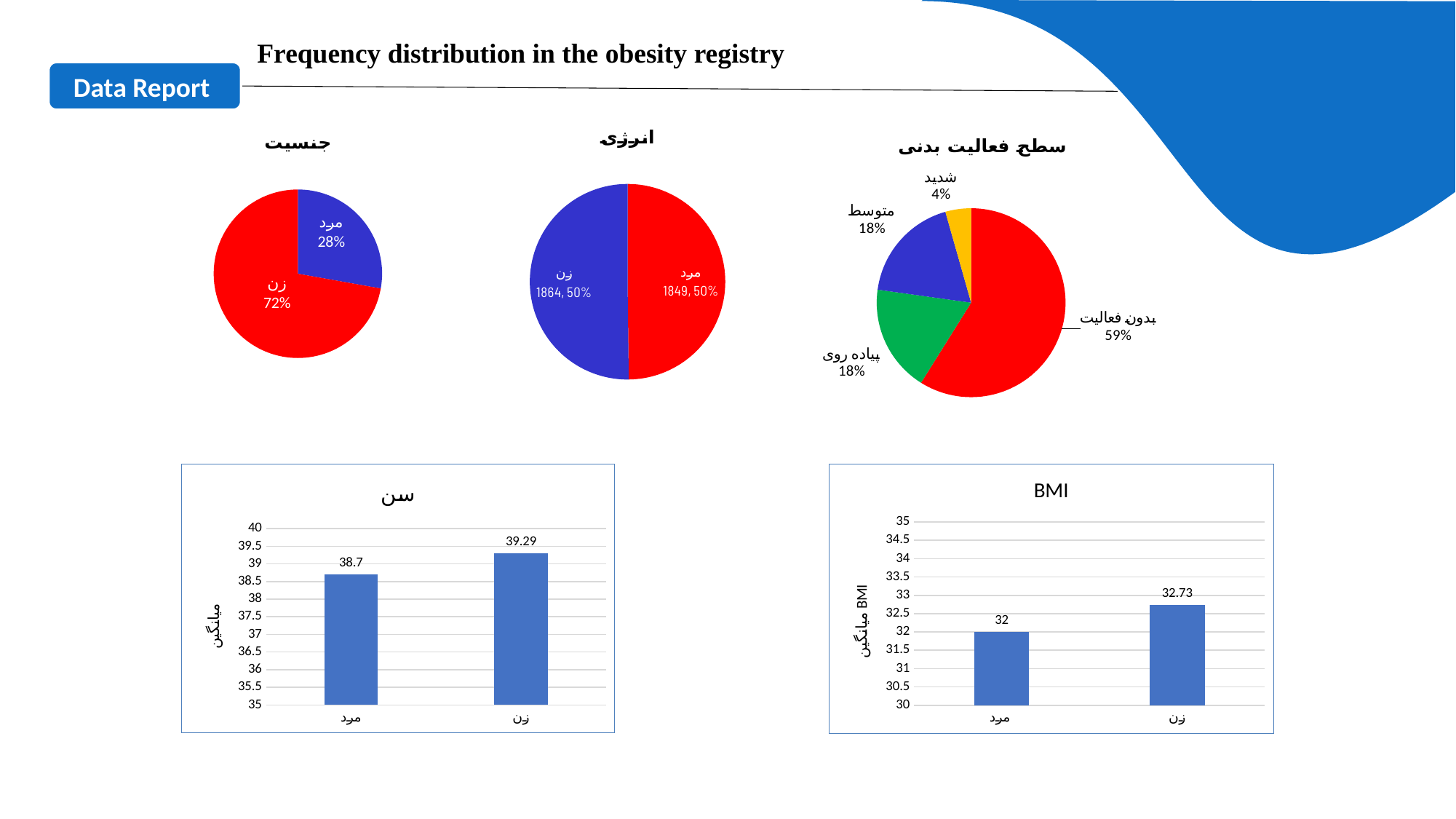

Frequency distribution in the obesity registry
Data Report

### Chart: انرژی

| Category |  |
|---|---|
| مرد | 1849.0 |
| زن | 1864.0 |

### Chart: جنسیت

| Category |  |
|---|---|
| Male | 27.8 |
| Female | 72.2 |

### Chart: سطح فعالیت بدنی

| Category |  |
|---|---|
| No activity | 58.9 |
| Walking  | 18.3 |
| Moderate  | 18.4 |
| Severe  | 4.4 |

### Chart

| Category |
|---|

### Chart: سن

| Category |  |
|---|---|
| مرد | 38.7 |
| زن | 39.29 |

### Chart: BMI

| Category |  |
|---|---|
| مرد  | 32.0 |
| زن | 32.73 |